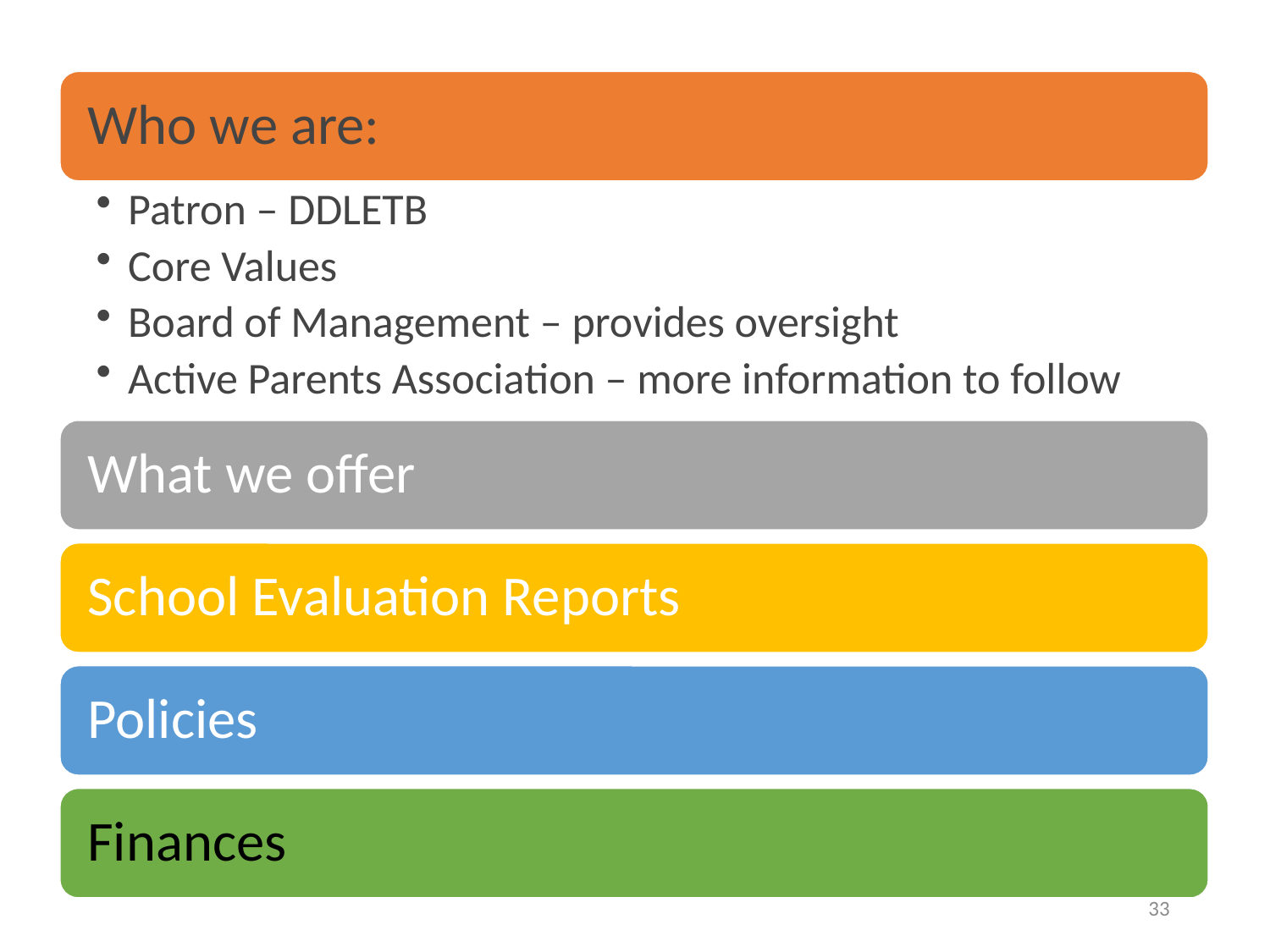

Who we are:
Patron – DDLETB
Core Values
Board of Management – provides oversight
Active Parents Association – more information to follow
What we offer
School Evaluation Reports
Policies
Finances
33